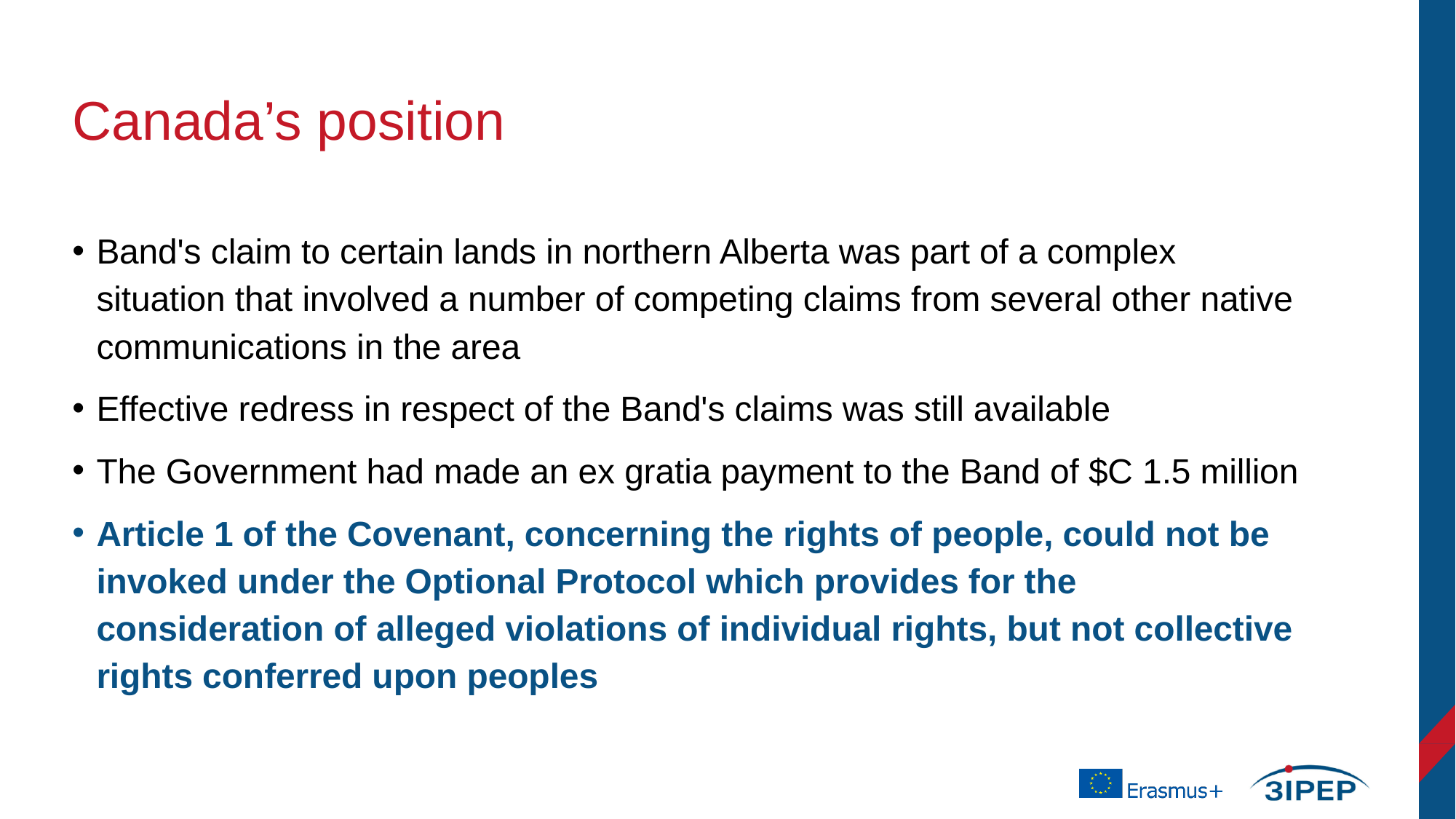

# Canada’s position
Band's claim to certain lands in northern Alberta was part of a complex situation that involved a number of competing claims from several other native communications in the area
Effective redress in respect of the Band's claims was still available
The Government had made an ex gratia payment to the Band of $C 1.5 million
Article 1 of the Covenant, concerning the rights of people, could not be invoked under the Optional Protocol which provides for the consideration of alleged violations of individual rights, but not collective rights conferred upon peoples